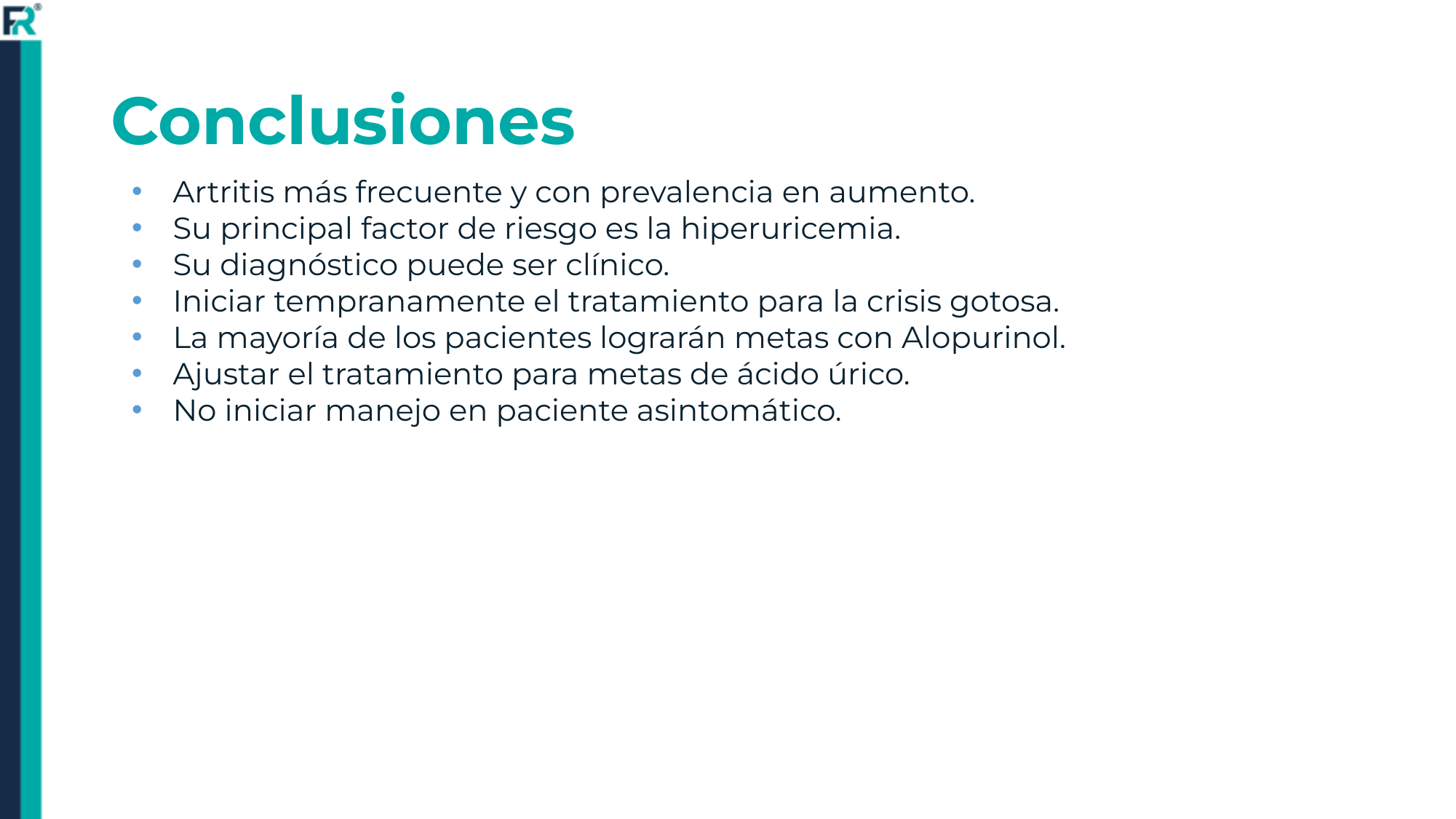

# Conclusiones
Artritis más frecuente y con prevalencia en aumento.
Su principal factor de riesgo es la hiperuricemia.
Su diagnóstico puede ser clínico.
Iniciar tempranamente el tratamiento para la crisis gotosa.
La mayoría de los pacientes lograrán metas con Alopurinol.
Ajustar el tratamiento para metas de ácido úrico.
No iniciar manejo en paciente asintomático.